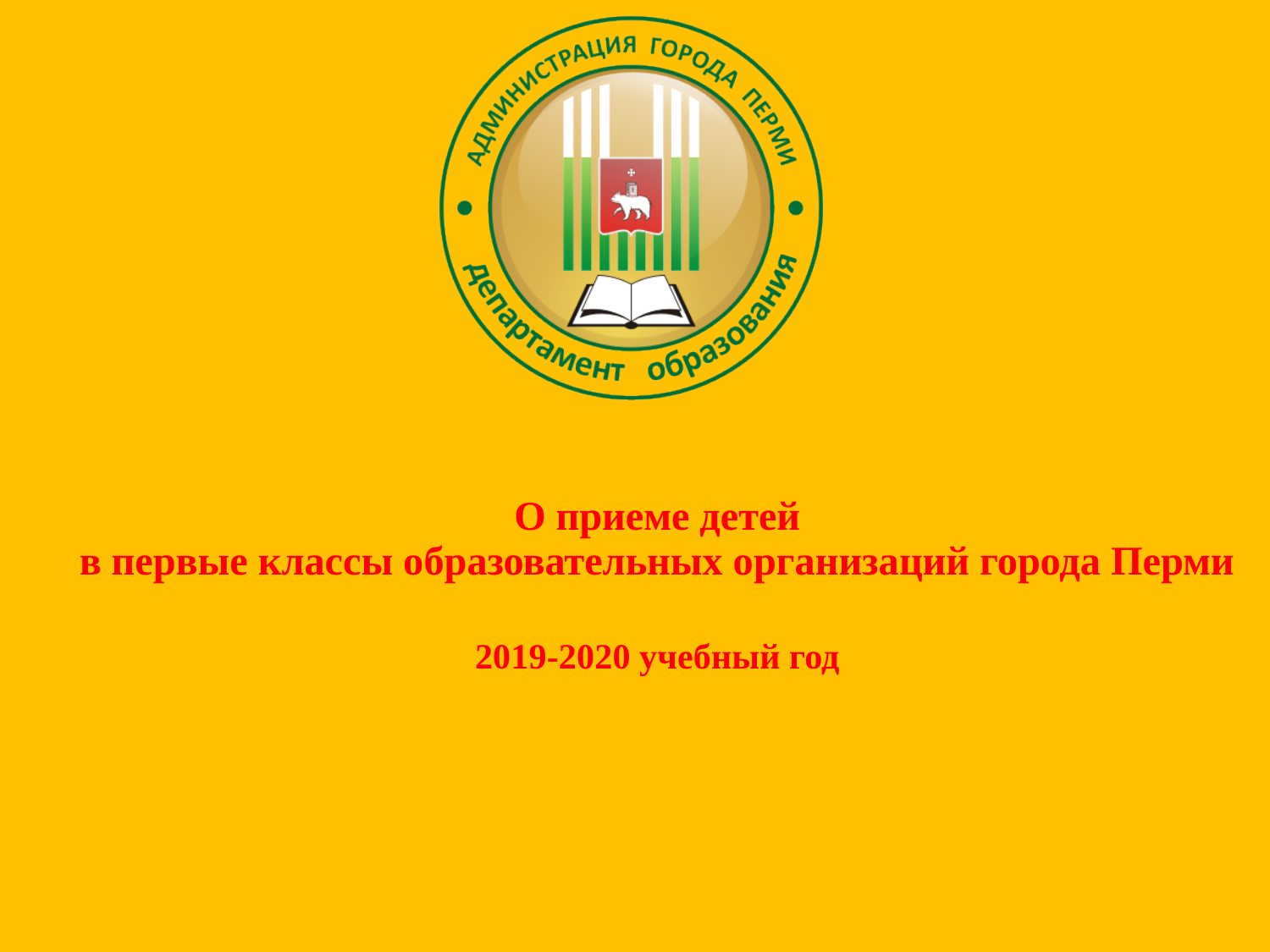

# О приеме детей в первые классы образовательных организаций города Перми 2019-2020 учебный год